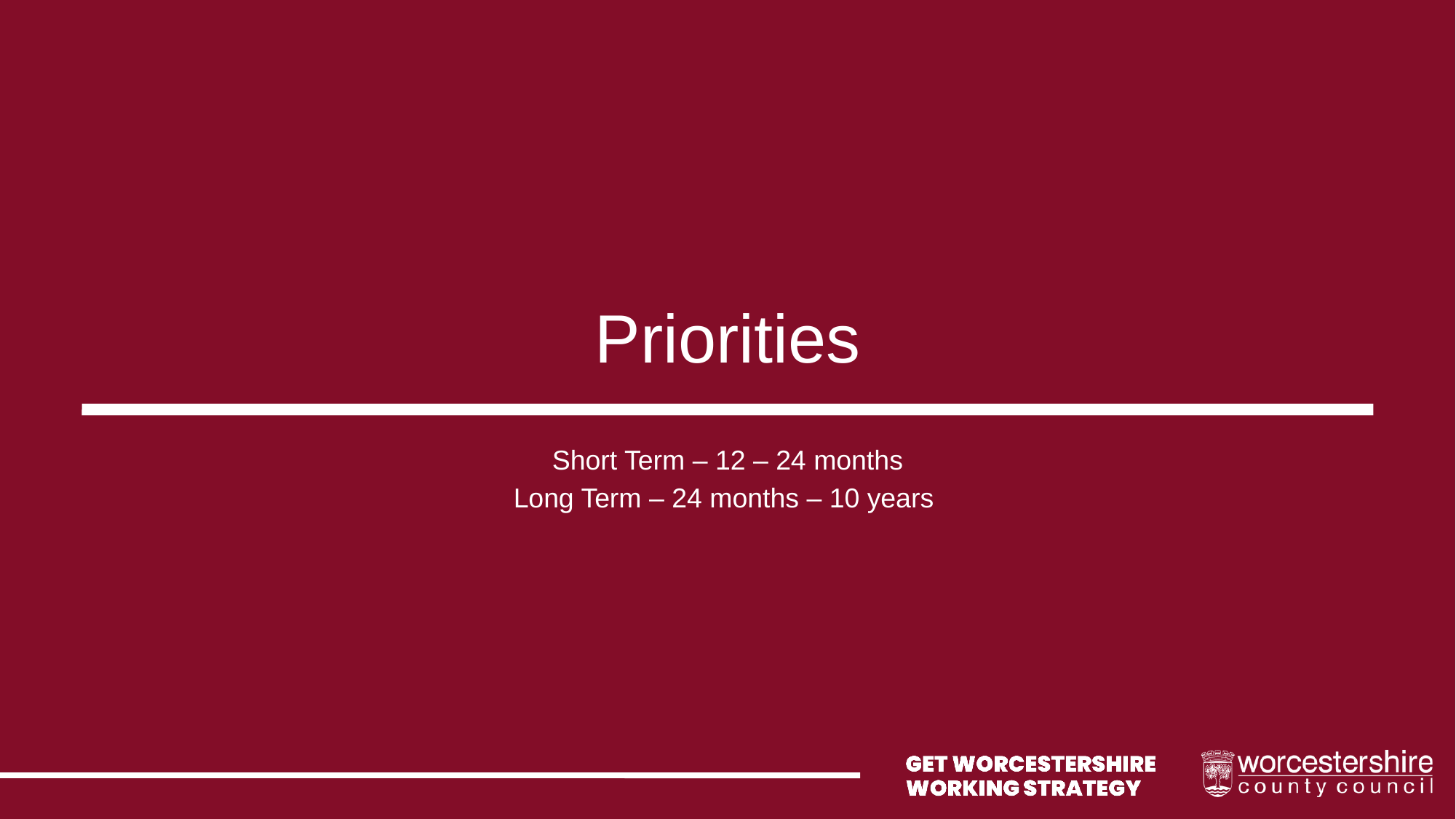

# Priorities
Short Term – 12 – 24 months
Long Term – 24 months – 10 years